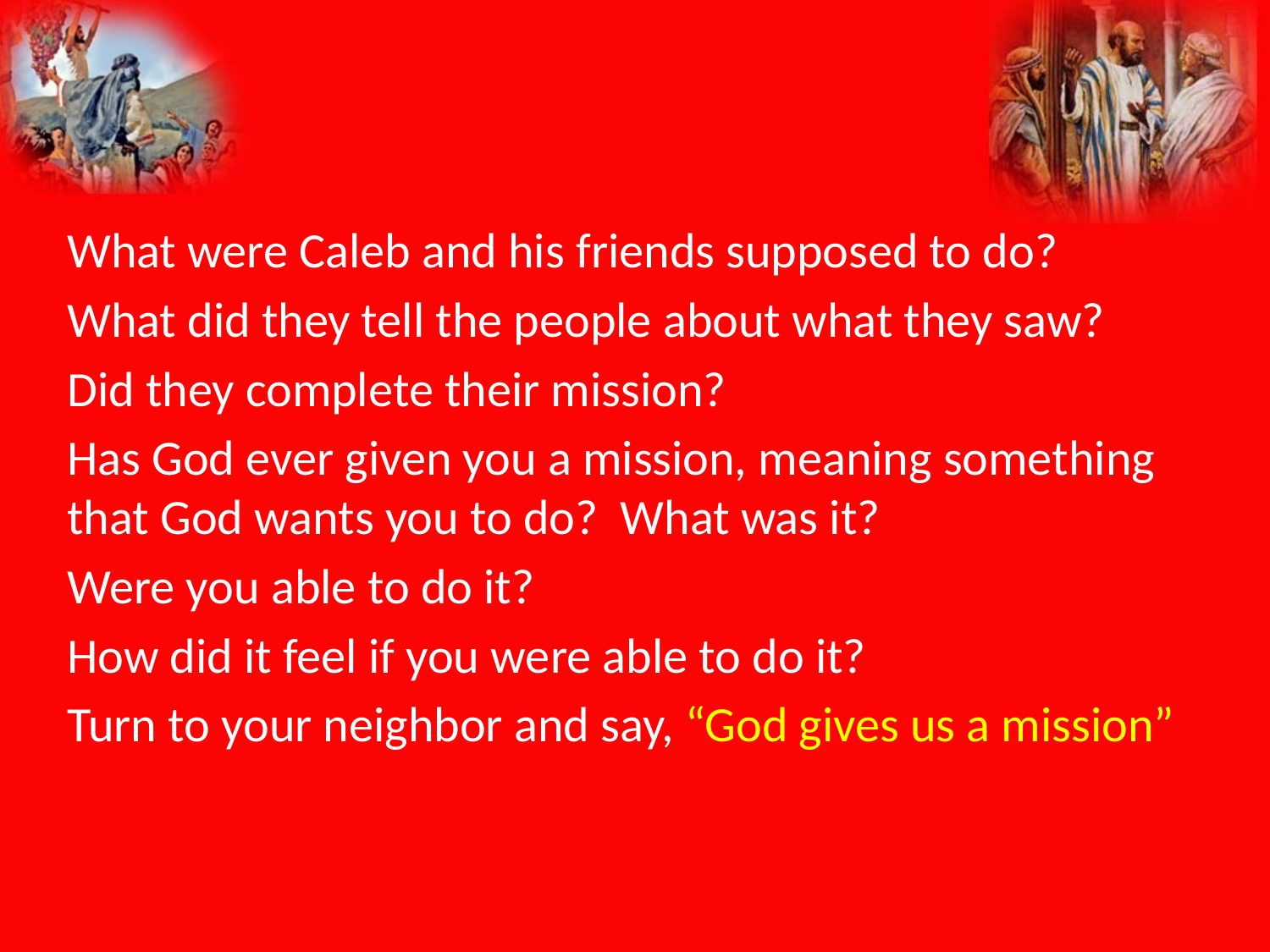

What were Caleb and his friends supposed to do?
What did they tell the people about what they saw?
Did they complete their mission?
Has God ever given you a mission, meaning something that God wants you to do?  What was it?
Were you able to do it?
How did it feel if you were able to do it?
Turn to your neighbor and say, “God gives us a mission”